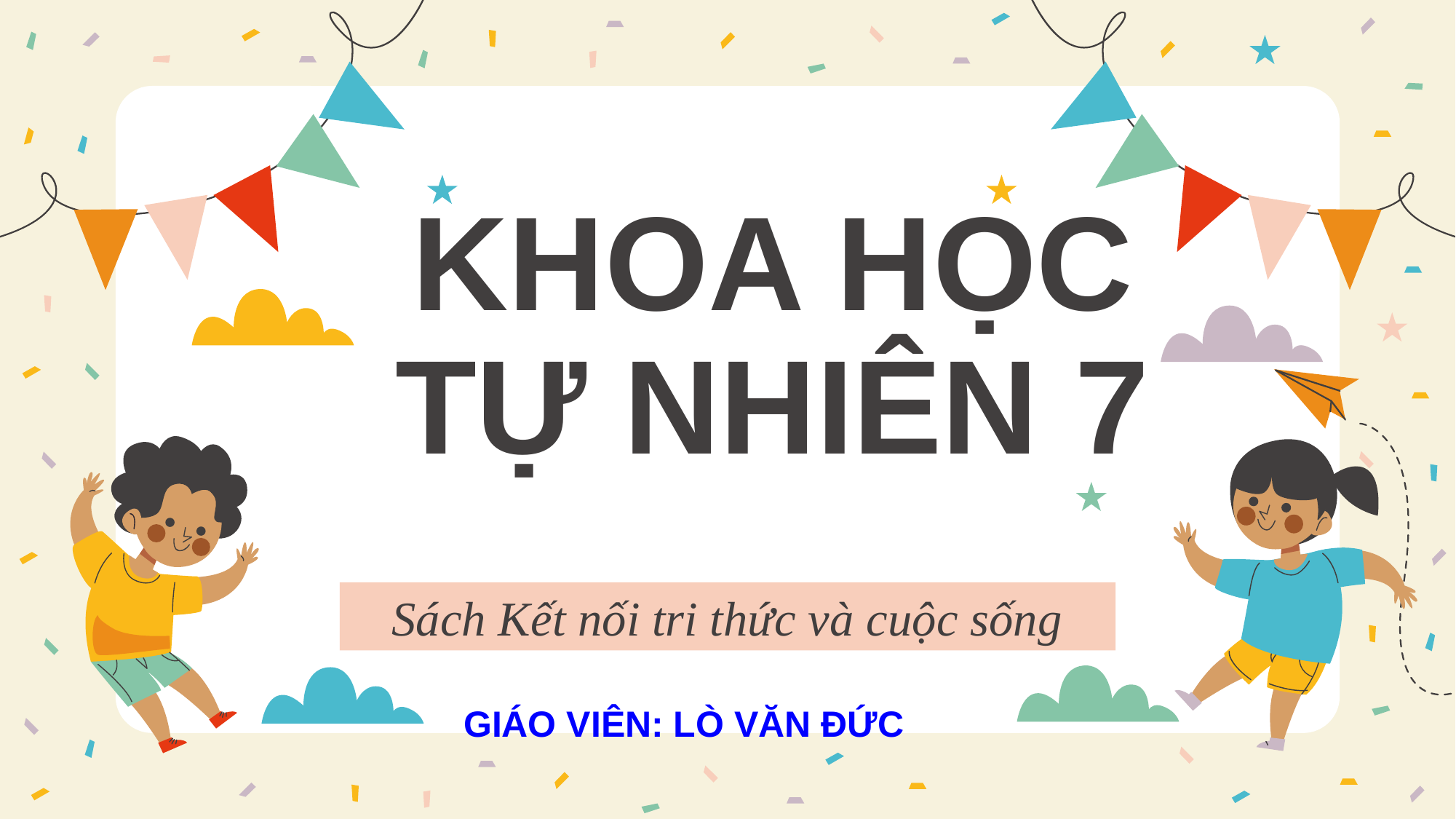

# KHOA HỌC TỰ NHIÊN 7

Sách Kết nối tri thức và cuộc sống
GIÁO VIÊN: LÒ VĂN ĐỨC